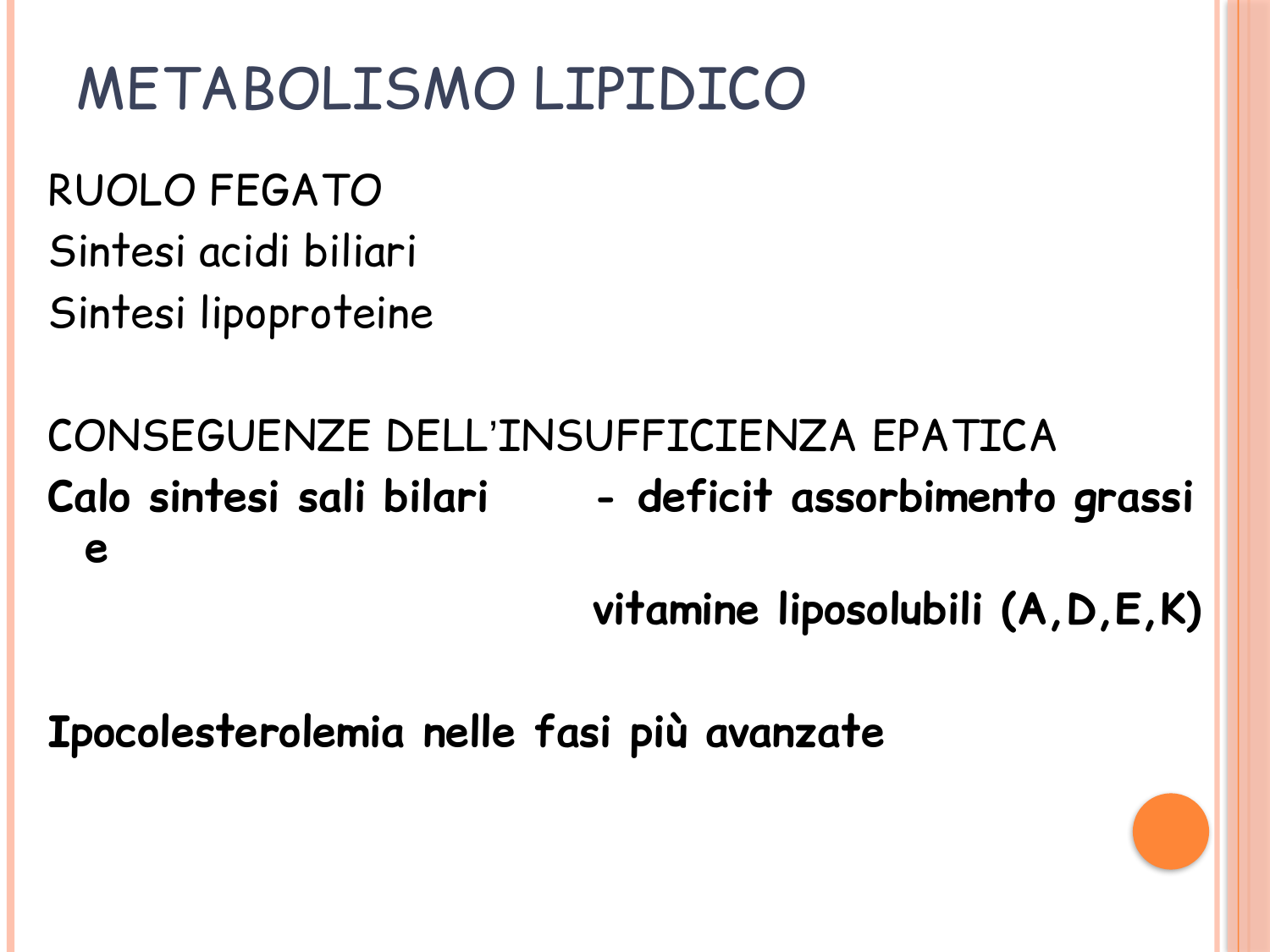

# METABOLISMO LIPIDICO
RUOLO FEGATO
Sintesi acidi biliari
Sintesi lipoproteine

CONSEGUENZE DELL’INSUFFICIENZA EPATICA
Calo sintesi sali bilari	- deficit assorbimento grassi e
					vitamine liposolubili (A,D,E,K)

Ipocolesterolemia nelle fasi più avanzate